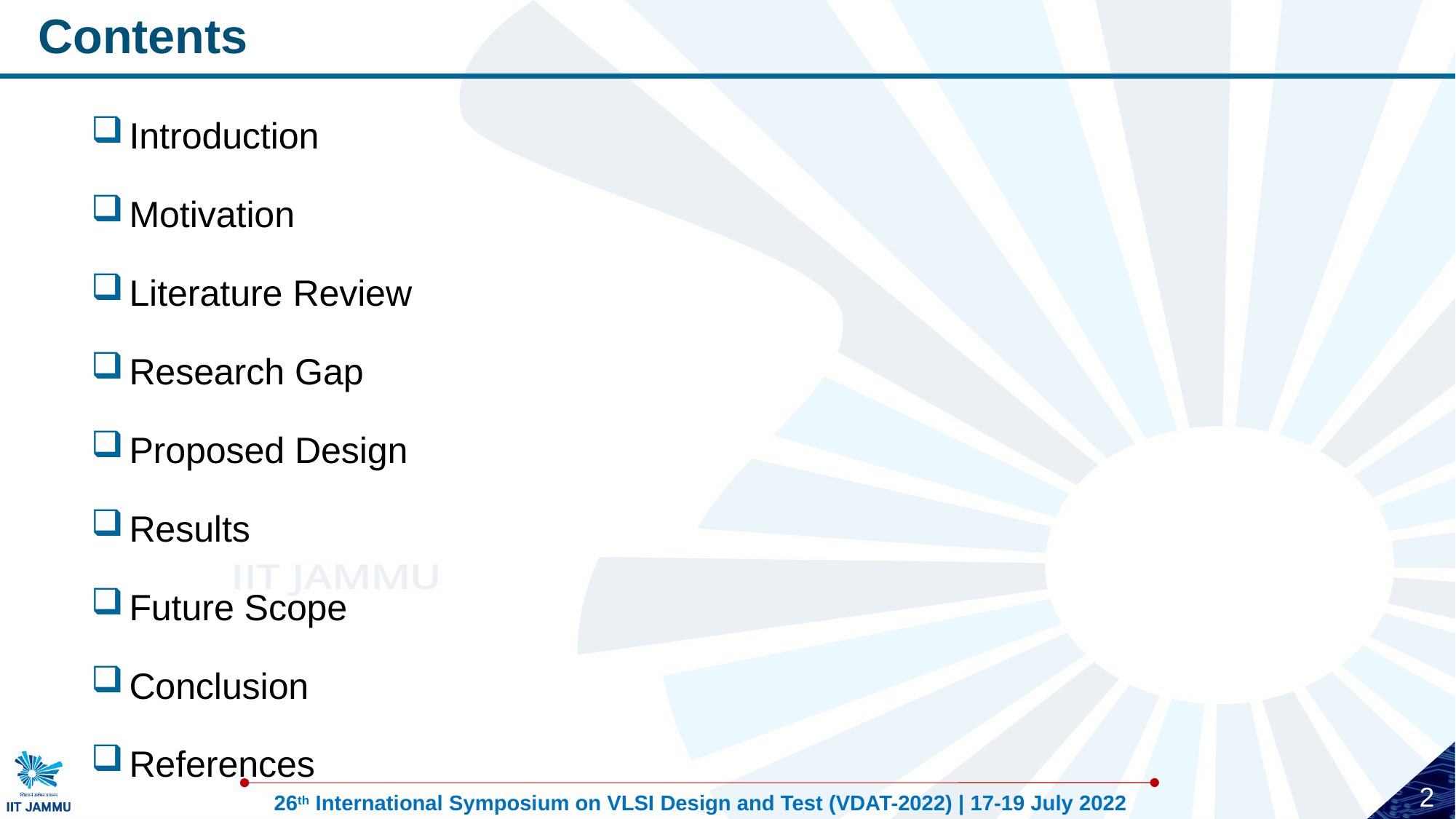

# Contents
Introduction
Motivation
Literature Review
Research Gap
Proposed Design
Results
Future Scope
Conclusion
References